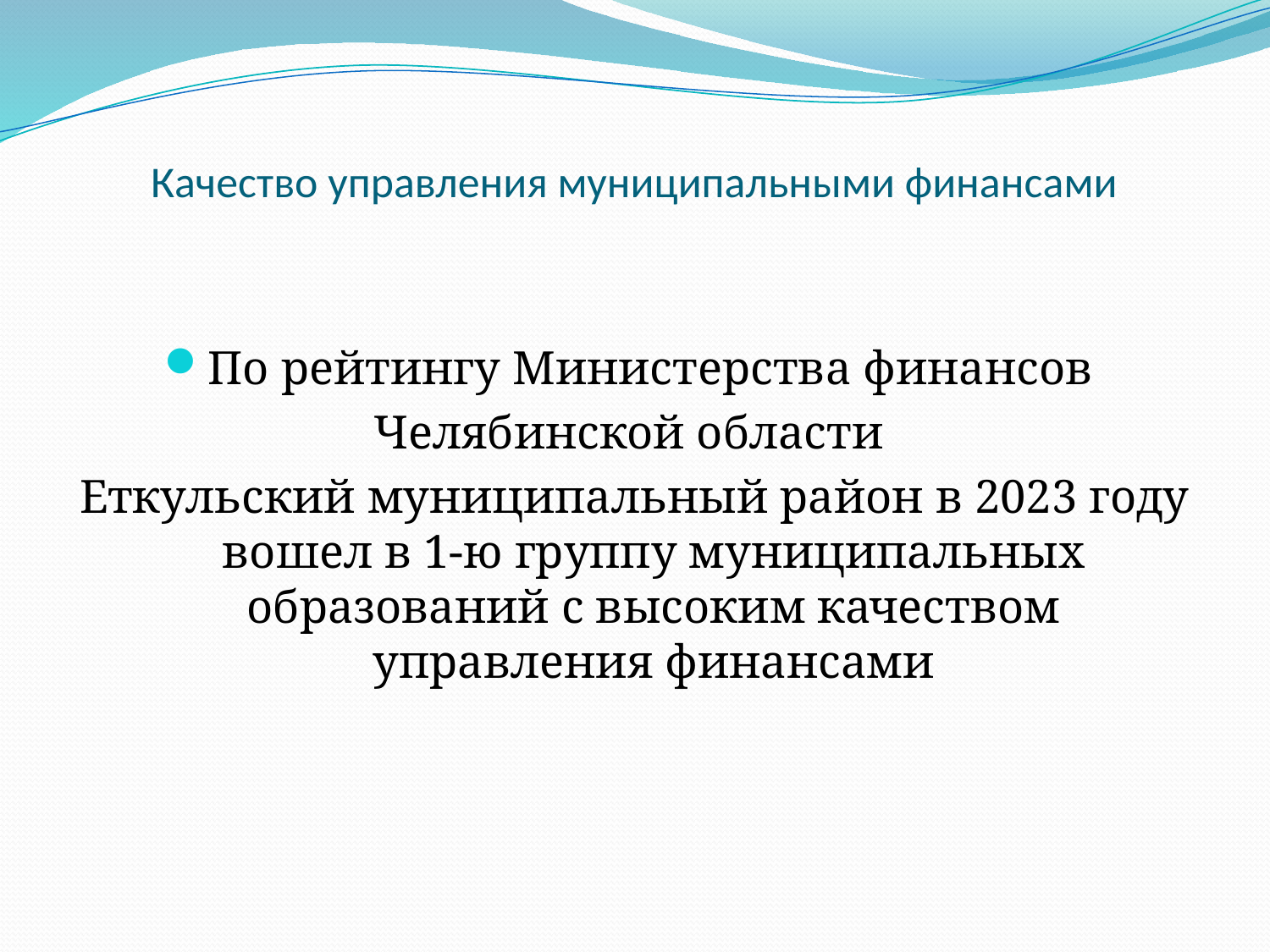

# Качество управления муниципальными финансами

По рейтингу Министерства финансов
Челябинской области
Еткульский муниципальный район в 2023 году вошел в 1-ю группу муниципальных образований с высоким качеством управления финансами